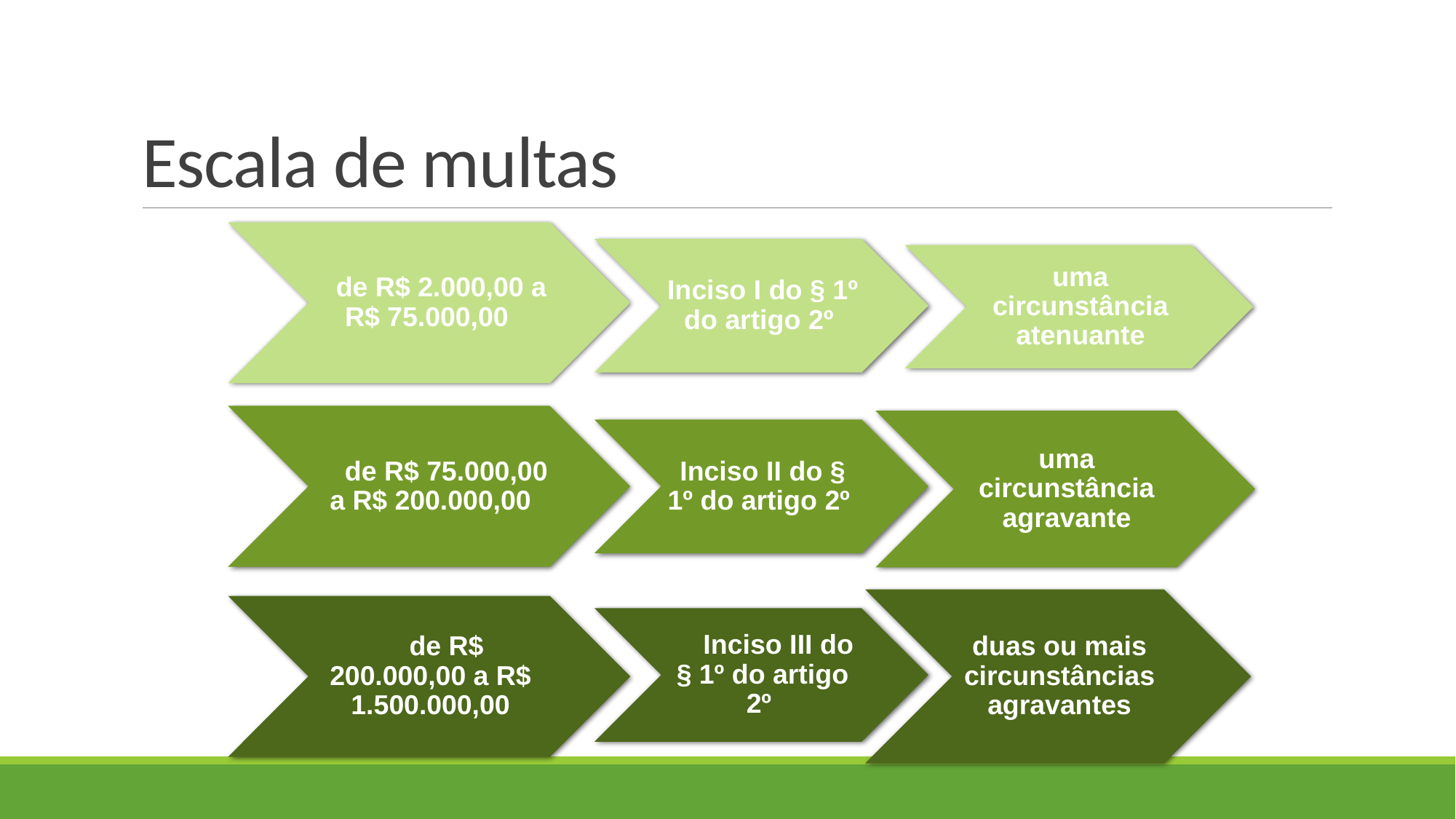

# Escala de multas
de R$ 2.000,00 a R$ 75.000,00
Inciso I do § 1º do artigo 2º
uma circunstância atenuante
de R$ 75.000,00 a R$ 200.000,00
Inciso II do § 1º do artigo 2º
uma circunstância agravante
de R$ 200.000,00 a R$ 1.500.000,00
Inciso III do § 1º do artigo 2º
duas ou mais circunstâncias agravantes